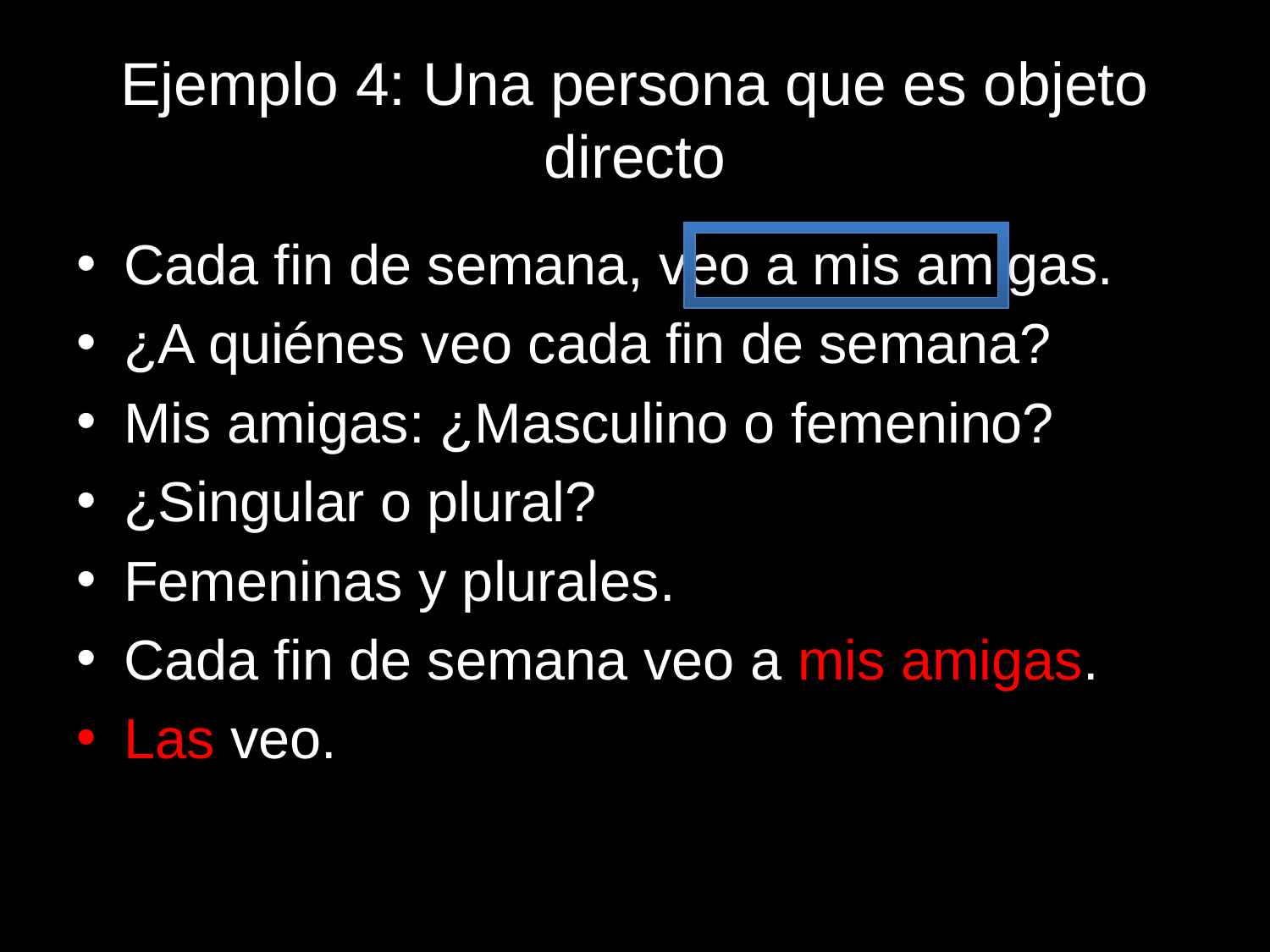

# Ejemplo 4: Una persona que es objeto directo
Cada fin de semana, veo a mis amigas.
¿A quiénes veo cada fin de semana?
Mis amigas: ¿Masculino o femenino?
¿Singular o plural?
Femeninas y plurales.
Cada fin de semana veo a mis amigas.
Las veo.